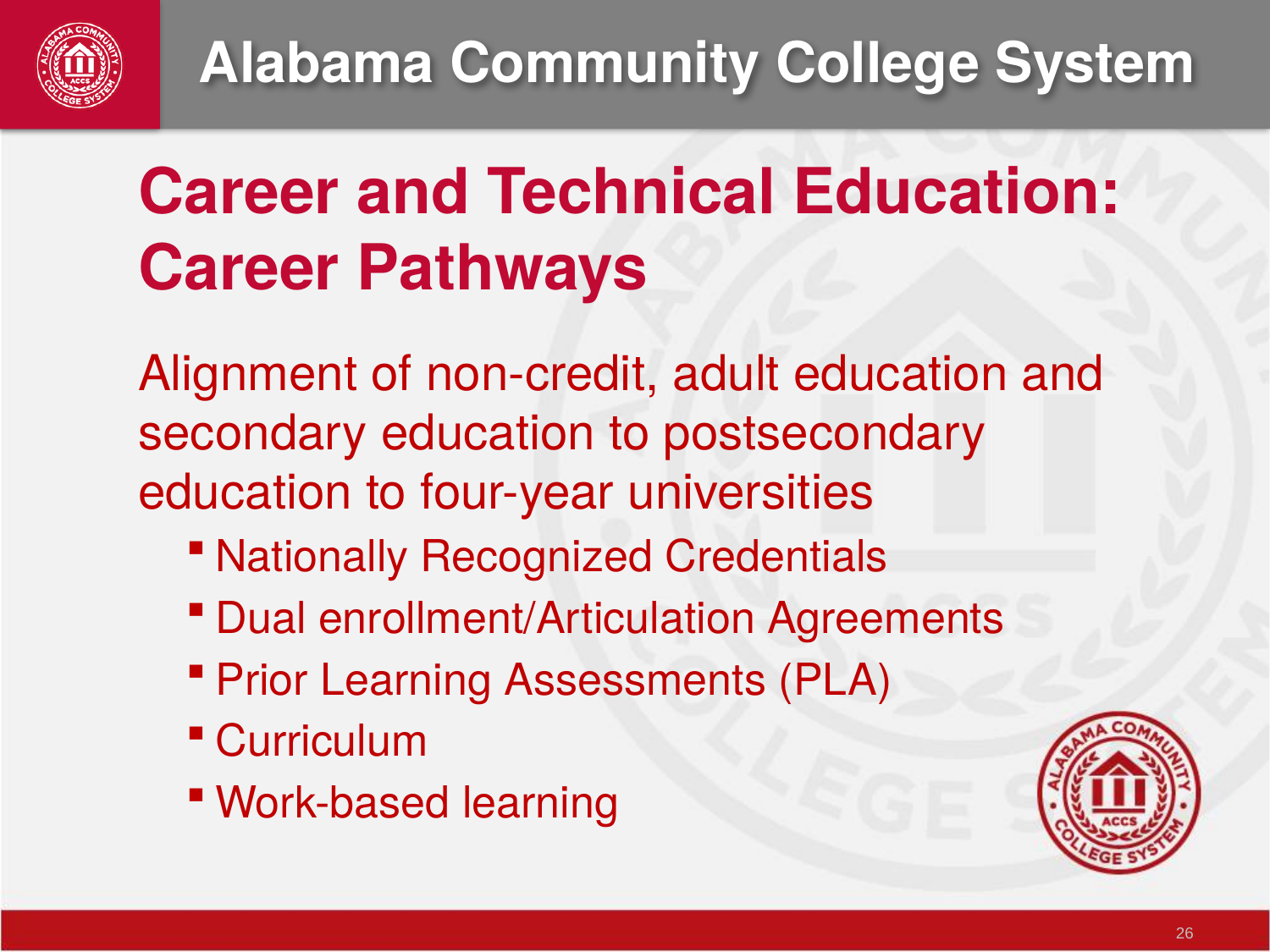

# Career and Technical Education: Career Pathways
Alignment of non-credit, adult education and secondary education to postsecondary education to four-year universities
Nationally Recognized Credentials
Dual enrollment/Articulation Agreements
Prior Learning Assessments (PLA)
Curriculum
Work-based learning

26